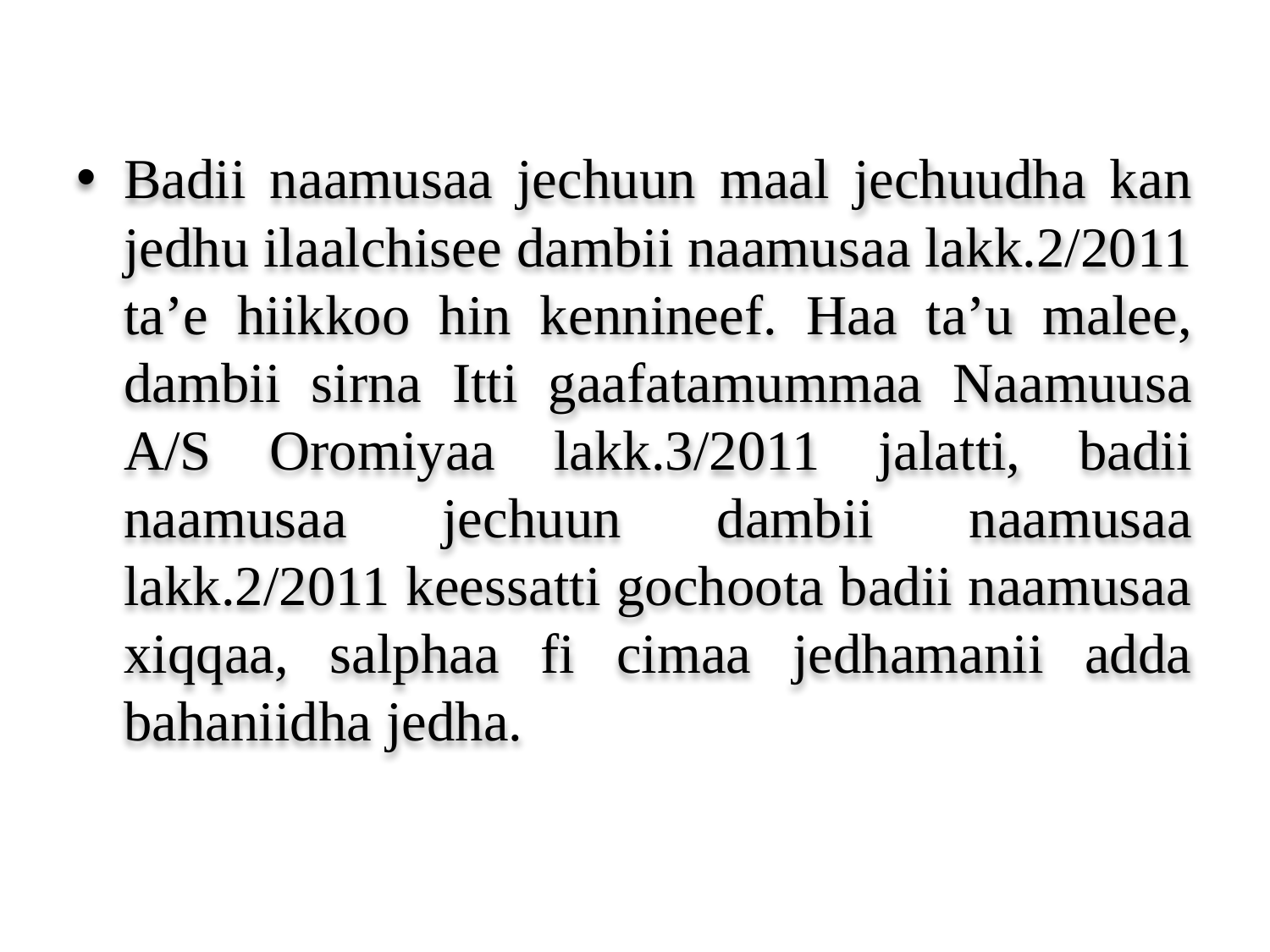

Badii naamusaa jechuun maal jechuudha kan jedhu ilaalchisee dambii naamusaa lakk.2/2011 ta’e hiikkoo hin kennineef. Haa ta’u malee, dambii sirna Itti gaafatamummaa Naamuusa A/S Oromiyaa lakk.3/2011 jalatti, badii naamusaa jechuun dambii naamusaa lakk.2/2011 keessatti gochoota badii naamusaa xiqqaa, salphaa fi cimaa jedhamanii adda bahaniidha jedha.